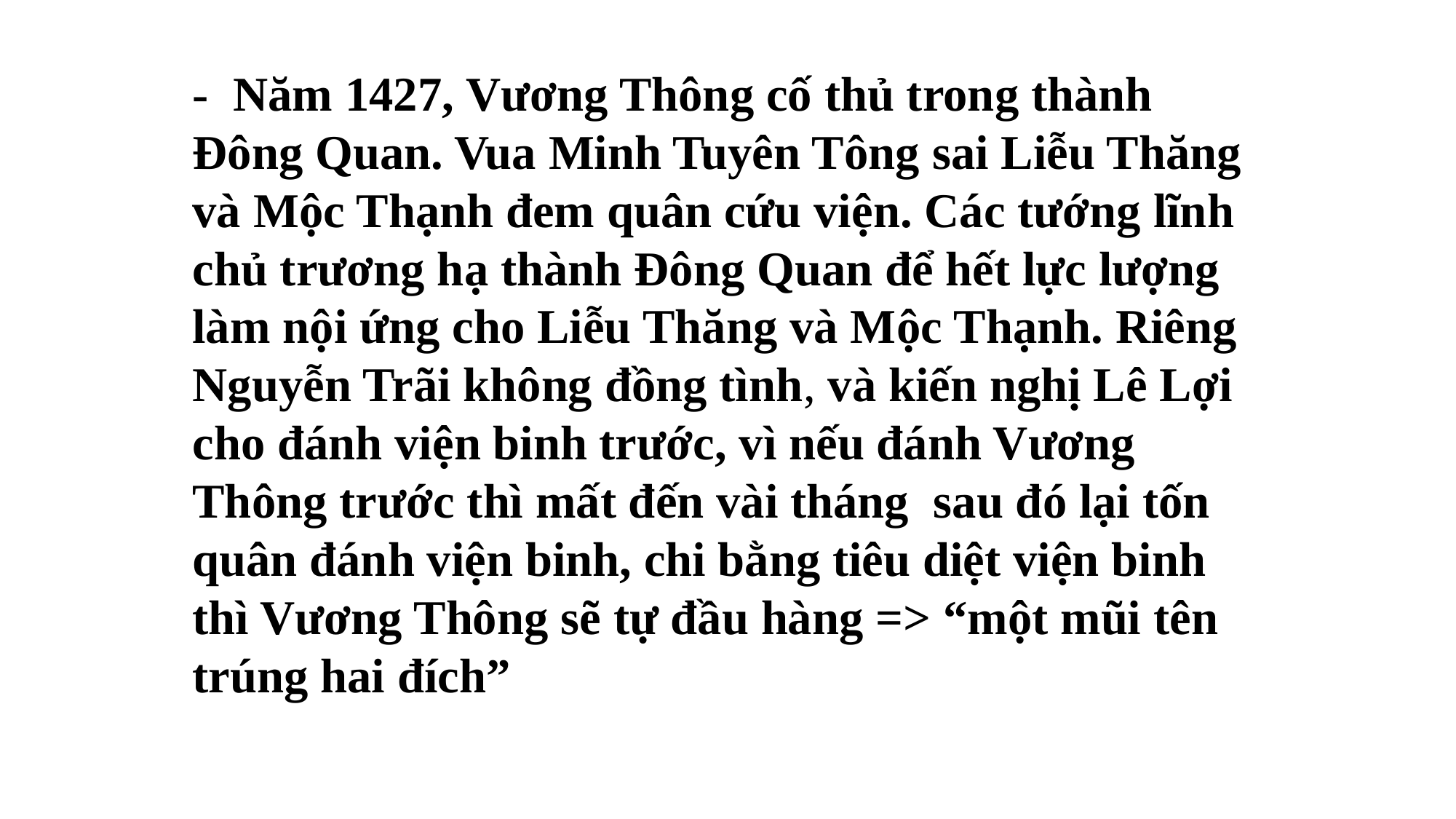

-  Năm 1427, Vương Thông cố thủ trong thành Đông Quan. Vua Minh Tuyên Tông sai Liễu Thăng và Mộc Thạnh đem quân cứu viện. Các tướng lĩnh chủ trương hạ thành Đông Quan để hết lực lượng làm nội ứng cho Liễu Thăng và Mộc Thạnh. Riêng Nguyễn Trãi không đồng tình, và kiến nghị Lê Lợi cho đánh viện binh trước, vì nếu đánh Vương Thông trước thì mất đến vài tháng  sau đó lại tốn quân đánh viện binh, chi bằng tiêu diệt viện binh thì Vương Thông sẽ tự đầu hàng => “một mũi tên trúng hai đích”